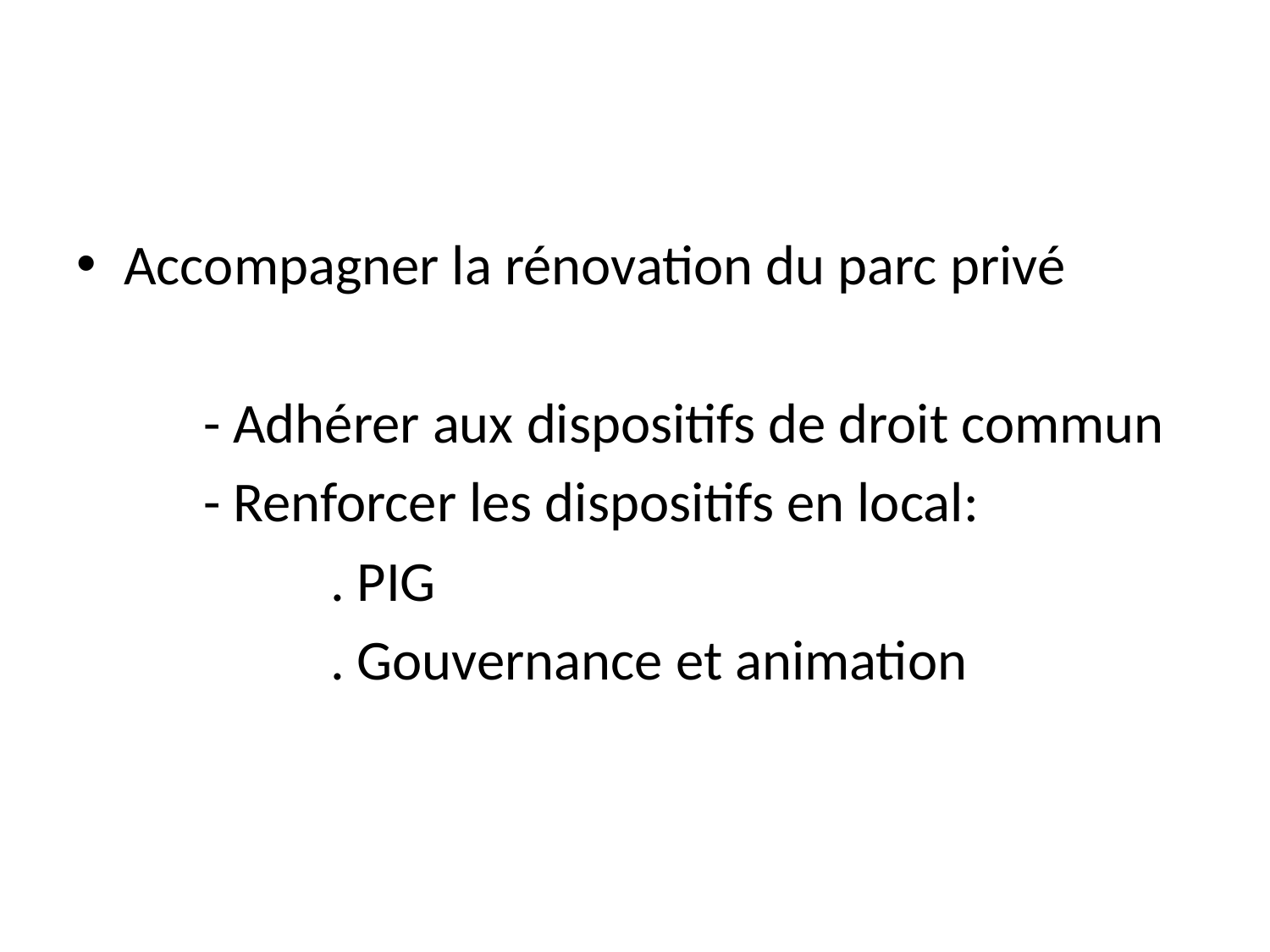

#
Accompagner la rénovation du parc privé

	- Adhérer aux dispositifs de droit commun
	- Renforcer les dispositifs en local:
		. PIG
		. Gouvernance et animation